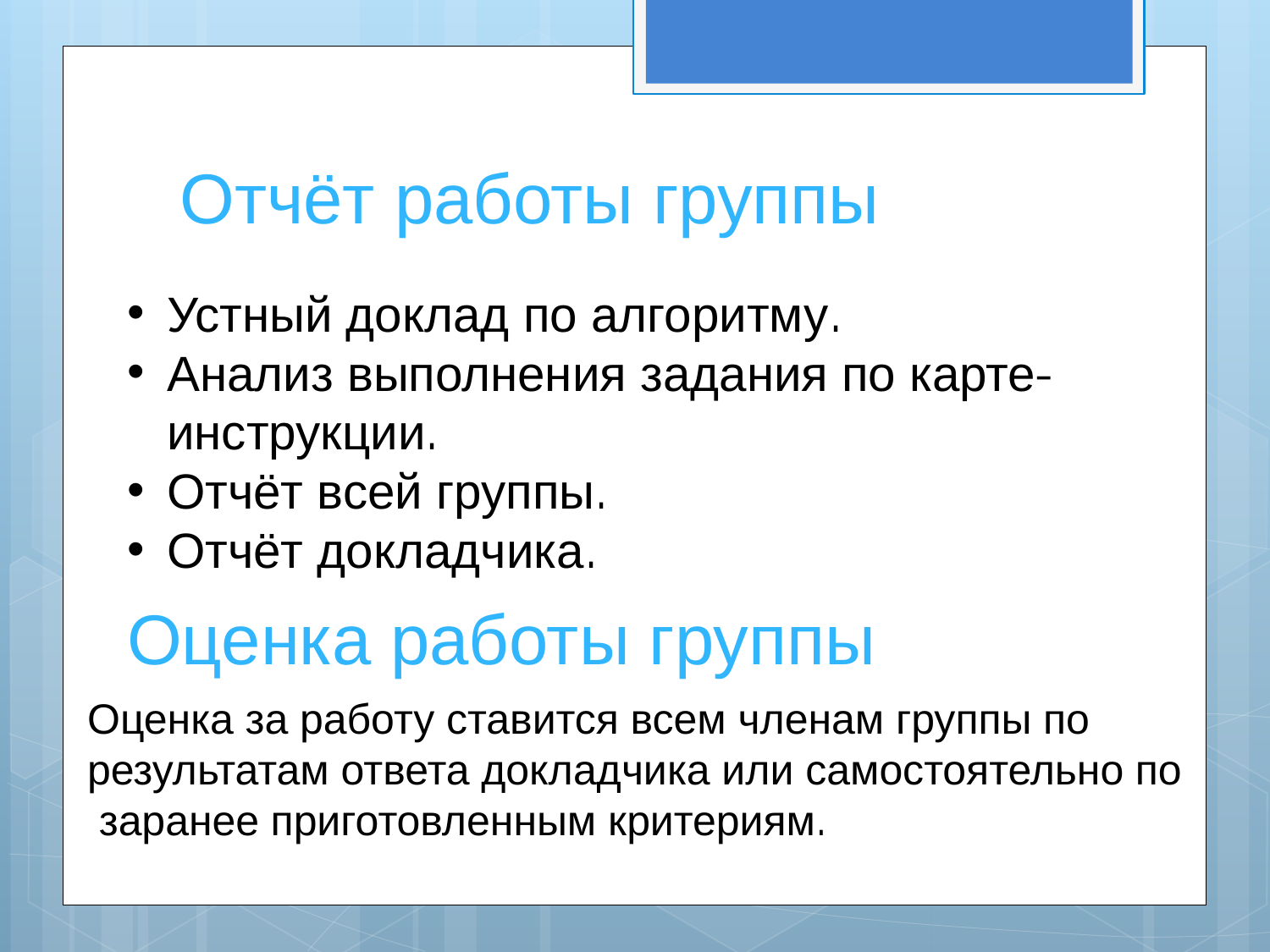

# Отчёт работы группы
Устный доклад по алгоритму.
Анализ выполнения задания по карте-инструкции.
Отчёт всей группы.
Отчёт докладчика.
Оценка работы группы
Оценка за работу ставится всем членам группы по результатам ответа докладчика или самостоятельно по  заранее приготовленным критериям.